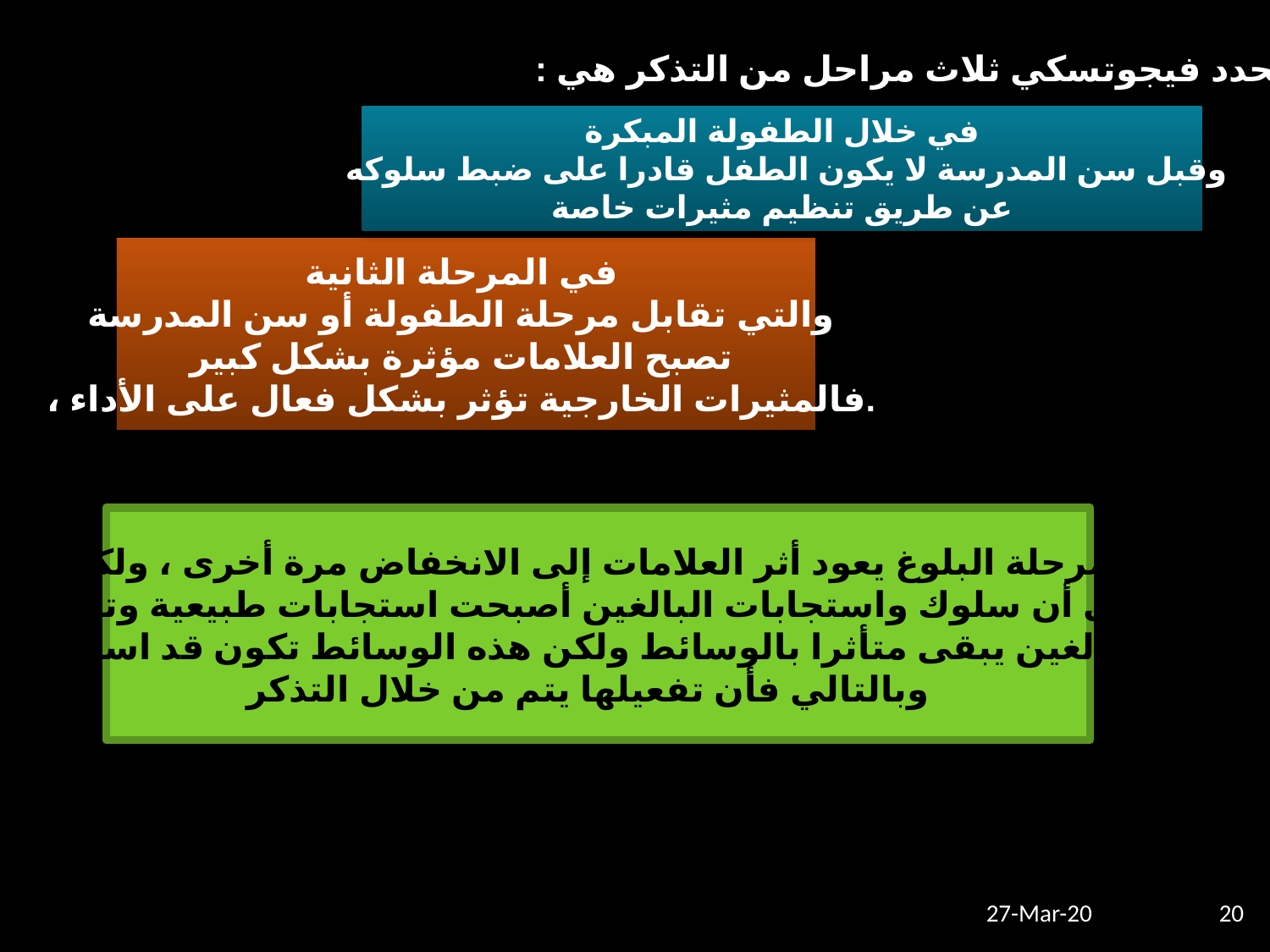

ويحدد فيجوتسكي ثلاث مراحل من التذكر هي :
في خلال الطفولة المبكرة
 وقبل سن المدرسة لا يكون الطفل قادرا على ضبط سلوكه
 عن طريق تنظيم مثيرات خاصة
في المرحلة الثانية
والتي تقابل مرحلة الطفولة أو سن المدرسة
تصبح العلامات مؤثرة بشكل كبير
، فالمثيرات الخارجية تؤثر بشكل فعال على الأداء.
وفي مرحلة البلوغ يعود أثر العلامات إلى الانخفاض مرة أخرى ، ولكن هذا
  لا يعني أن سلوك واستجابات البالغين أصبحت استجابات طبيعية وتلقائية
 أن سلوك البالغين يبقى متأثرا بالوسائط ولكن هذه الوسائط تكون قد استدخلت عقليا
وبالتالي فأن تفعيلها يتم من خلال التذكر
27-Mar-20
20